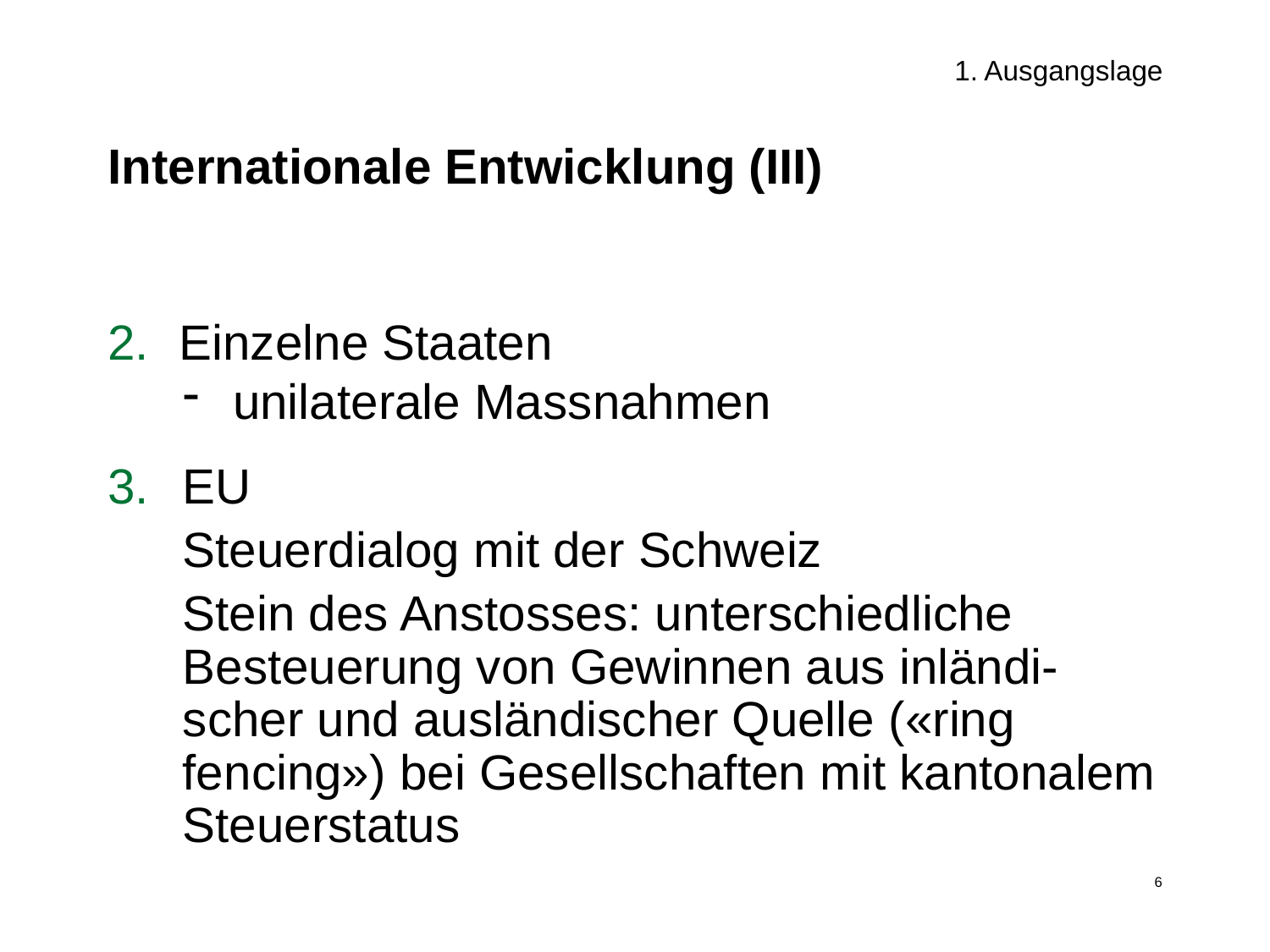

1. Ausgangslage
# Internationale Entwicklung (III)
Einzelne Staaten
unilaterale Massnahmen
EU
	Steuerdialog mit der Schweiz
Stein des Anstosses: unterschiedliche Besteuerung von Gewinnen aus inländi-
scher und ausländischer Quelle («ring fencing») bei Gesellschaften mit kantonalem Steuerstatus
6